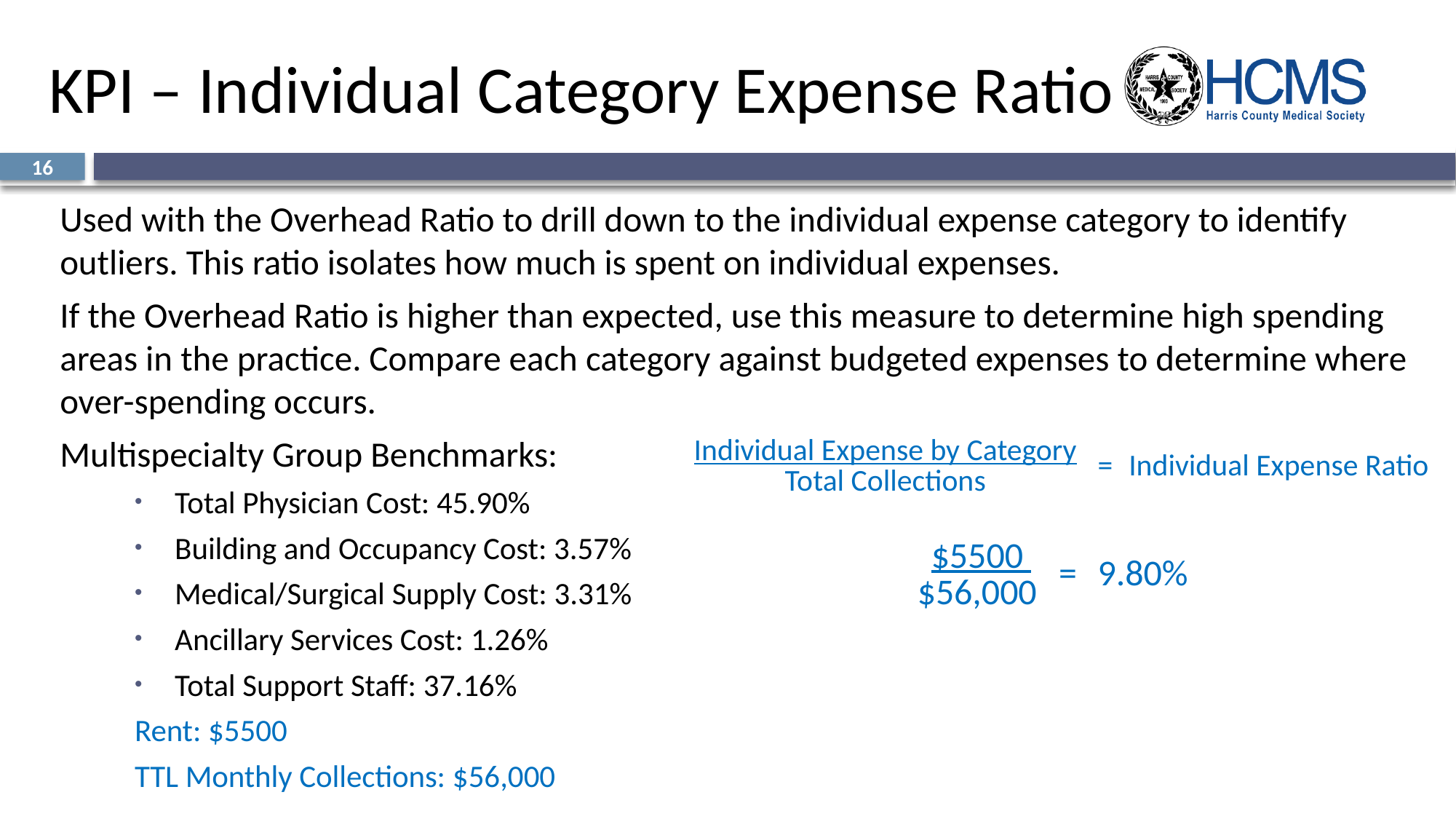

# KPI – Individual Category Expense Ratio
16
Used with the Overhead Ratio to drill down to the individual expense category to identify outliers. This ratio isolates how much is spent on individual expenses.
If the Overhead Ratio is higher than expected, use this measure to determine high spending areas in the practice. Compare each category against budgeted expenses to determine where over-spending occurs.
Multispecialty Group Benchmarks:
Total Physician Cost: 45.90%
Building and Occupancy Cost: 3.57%
Medical/Surgical Supply Cost: 3.31%
Ancillary Services Cost: 1.26%
Total Support Staff: 37.16%
						Rent: $5500
						TTL Monthly Collections: $56,000
| Individual Expense by Category Total Collections | = | Individual Expense Ratio |
| --- | --- | --- |
| $5500 $56,000 | = | 9.80% |
| --- | --- | --- |